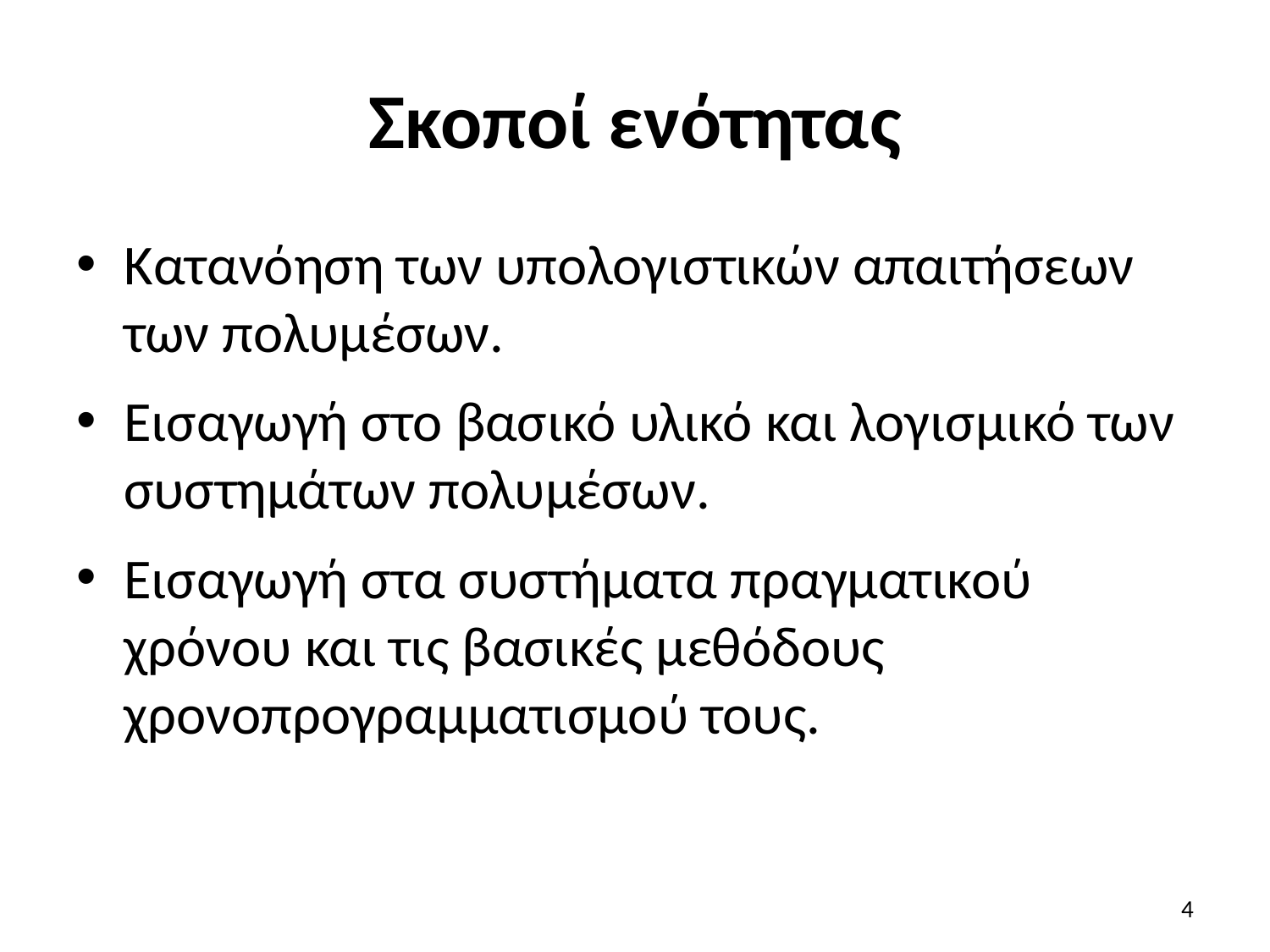

# Σκοποί ενότητας
Κατανόηση των υπολογιστικών απαιτήσεων των πολυμέσων.
Εισαγωγή στο βασικό υλικό και λογισμικό των συστημάτων πολυμέσων.
Εισαγωγή στα συστήματα πραγματικού χρόνου και τις βασικές μεθόδους χρονοπρογραμματισμού τους.
4